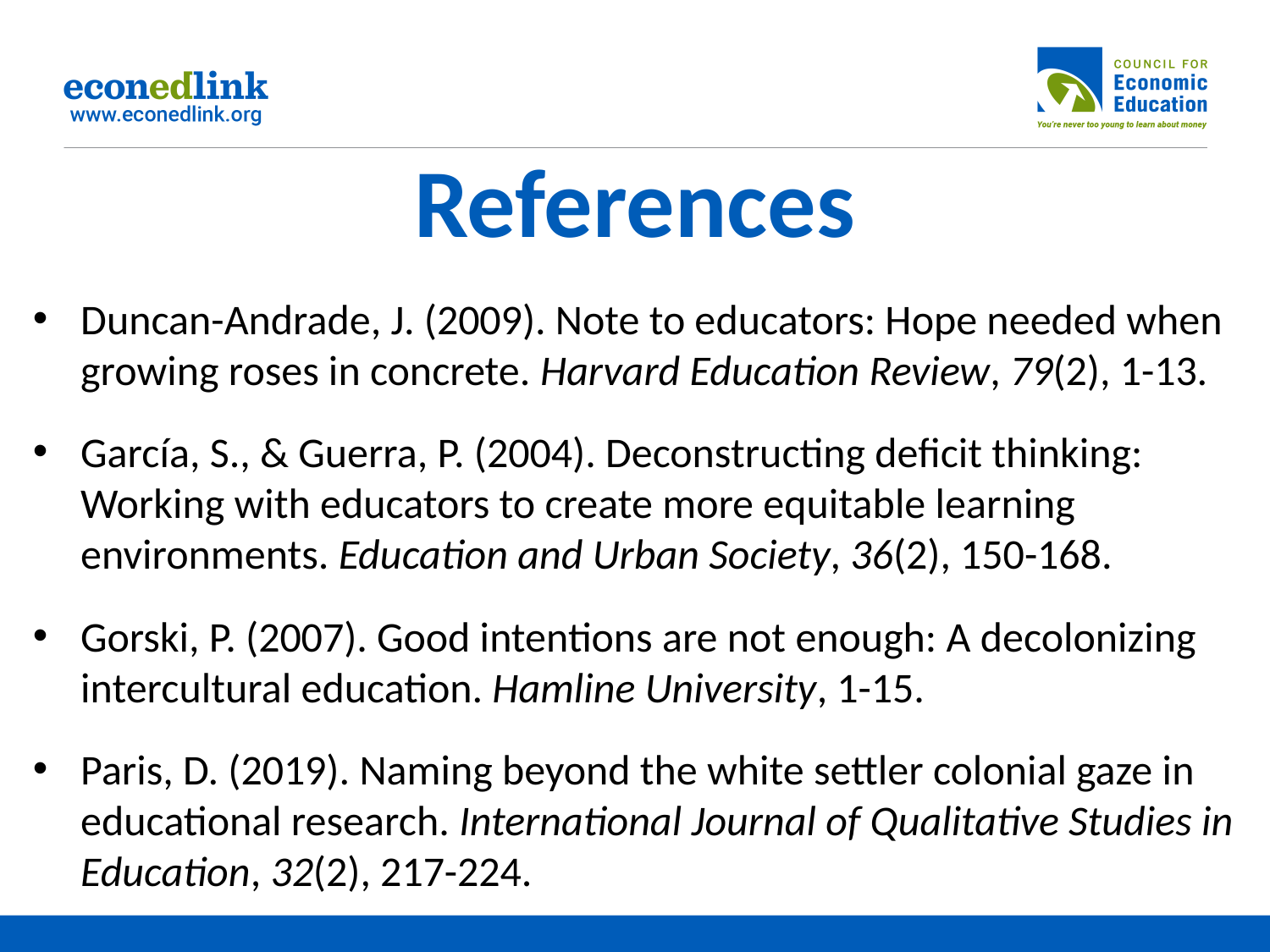

# References
Duncan-Andrade, J. (2009). Note to educators: Hope needed when growing roses in concrete. Harvard Education Review, 79(2), 1-13.
García, S., & Guerra, P. (2004). Deconstructing deficit thinking: Working with educators to create more equitable learning environments. Education and Urban Society, 36(2), 150-168.
Gorski, P. (2007). Good intentions are not enough: A decolonizing intercultural education. Hamline University, 1-15.
Paris, D. (2019). Naming beyond the white settler colonial gaze in educational research. International Journal of Qualitative Studies in Education, 32(2), 217-224.